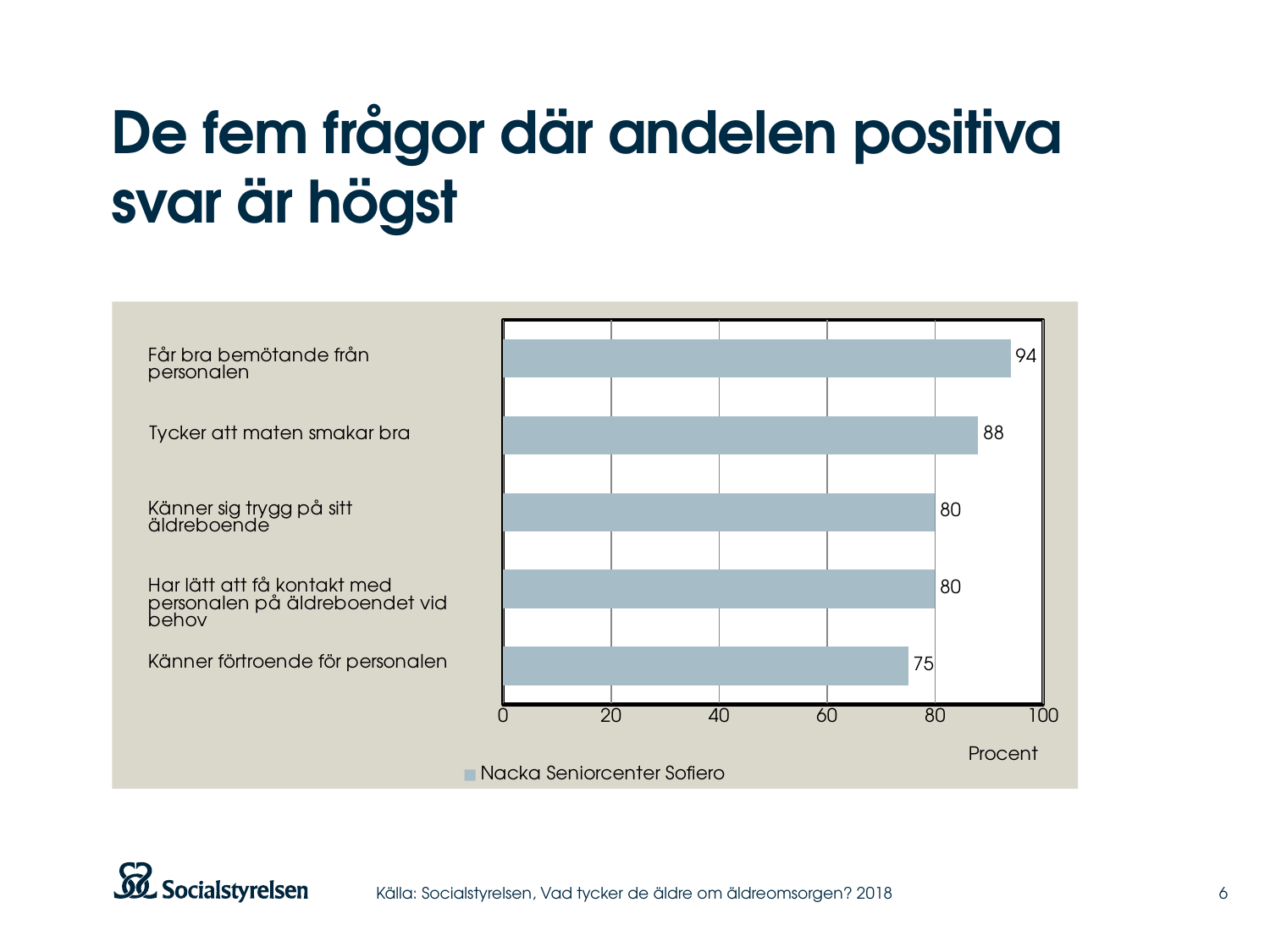

# De fem frågor där andelen positiva svar är högst

### Chart

| Category | Nacka Seniorcenter Sofiero |
|---|---|
| Känner förtroende för personalen | 75.0 |
| Har lätt att få kontakt med personalen på äldreboendet vid behov | 80.0 |
| Känner sig trygg på sitt äldreboende | 80.0 |
| Tycker att maten smakar bra | 88.0 |
| Får bra bemötande från personalen | 94.0 |
Källa: Socialstyrelsen, Vad tycker de äldre om äldreomsorgen? 2018
6